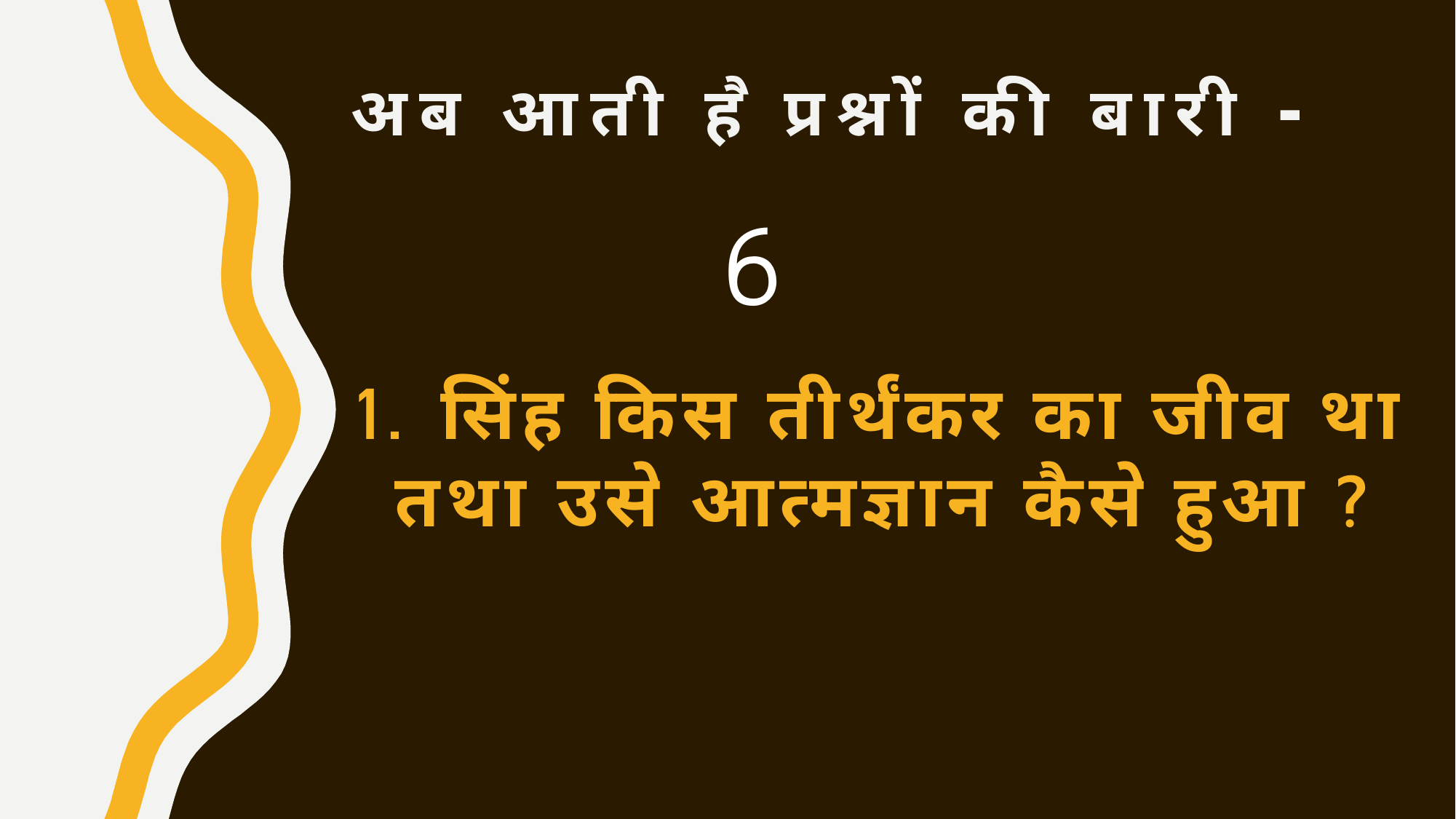

# अब आती है प्रश्नों की बारी -
6
1. सिंह किस तीर्थंकर का जीव था तथा उसे आत्मज्ञान कैसे हुआ ?